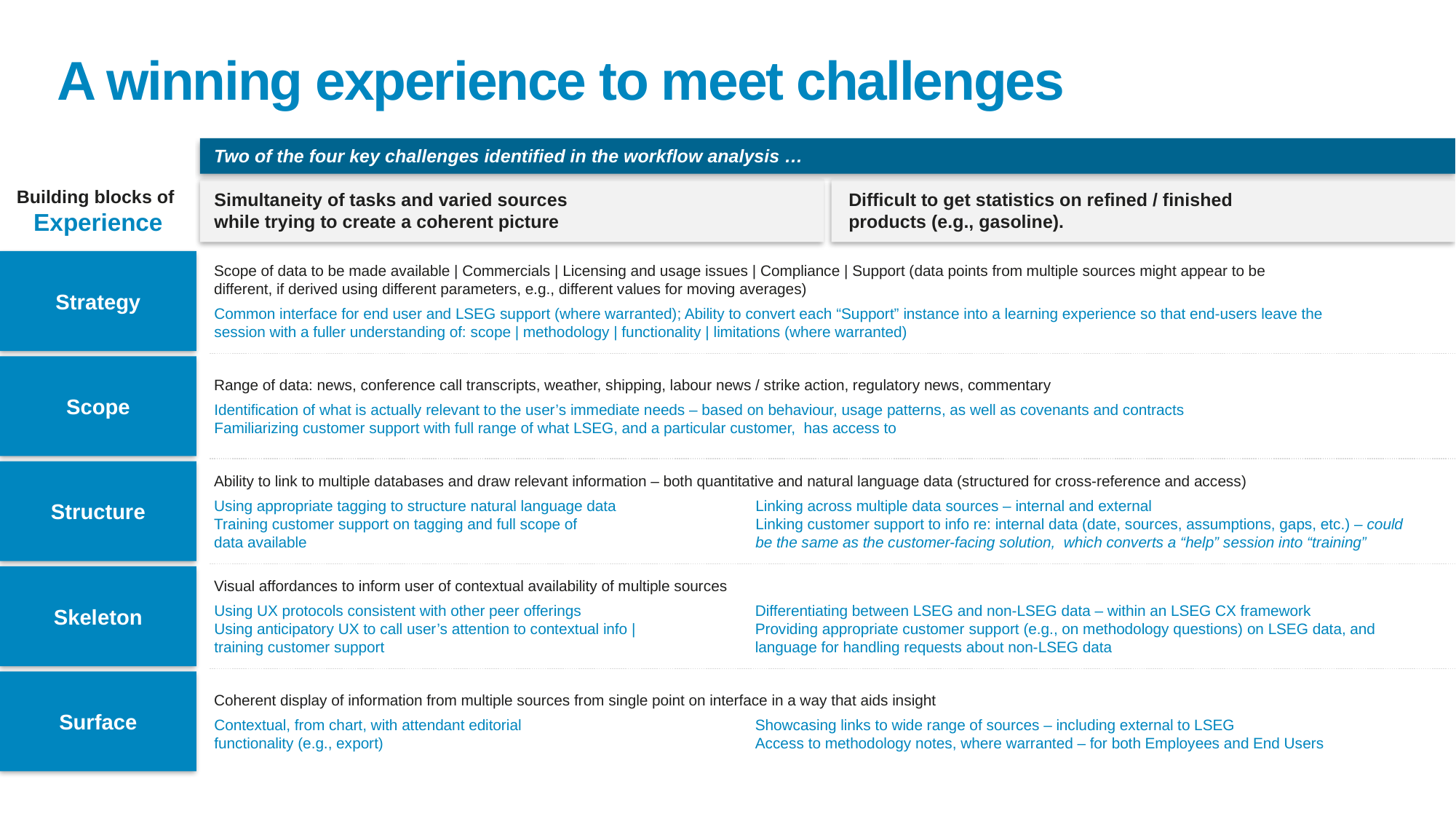

A winning experience to meet challenges

Two of the four key challenges identified in the workflow analysis …

Building blocks of
Experience
Simultaneity of tasks and varied sources while trying to create a coherent picture
Difficult to get statistics on refined / finished products (e.g., gasoline).
Strategy
Scope of data to be made available | Commercials | Licensing and usage issues | Compliance | Support (data points from multiple sources might appear to be different, if derived using different parameters, e.g., different values for moving averages)
Common interface for end user and LSEG support (where warranted); Ability to convert each “Support” instance into a learning experience so that end-users leave the session with a fuller understanding of: scope | methodology | functionality | limitations (where warranted)
Scope
Range of data: news, conference call transcripts, weather, shipping, labour news / strike action, regulatory news, commentary
Identification of what is actually relevant to the user’s immediate needs – based on behaviour, usage patterns, as well as covenants and contracts
Familiarizing customer support with full range of what LSEG, and a particular customer,  has access to
Structure
Ability to link to multiple databases and draw relevant information – both quantitative and natural language data (structured for cross-reference and access)
Using appropriate tagging to structure natural language data
Training customer support on tagging and full scope of data available
Linking across multiple data sources – internal and external
Linking customer support to info re: internal data (date, sources, assumptions, gaps, etc.) – could be the same as the customer-facing solution,  which converts a “help” session into “training”
Skeleton
Visual affordances to inform user of contextual availability of multiple sources
Using UX protocols consistent with other peer offerings
Using anticipatory UX to call user’s attention to contextual info | training customer support
Differentiating between LSEG and non-LSEG data – within an LSEG CX framework
Providing appropriate customer support (e.g., on methodology questions) on LSEG data, and language for handling requests about non-LSEG data
Surface
Coherent display of information from multiple sources from single point on interface in a way that aids insight
Contextual, from chart, with attendant editorial functionality (e.g., export)
Showcasing links to wide range of sources – including external to LSEG
Access to methodology notes, where warranted – for both Employees and End Users